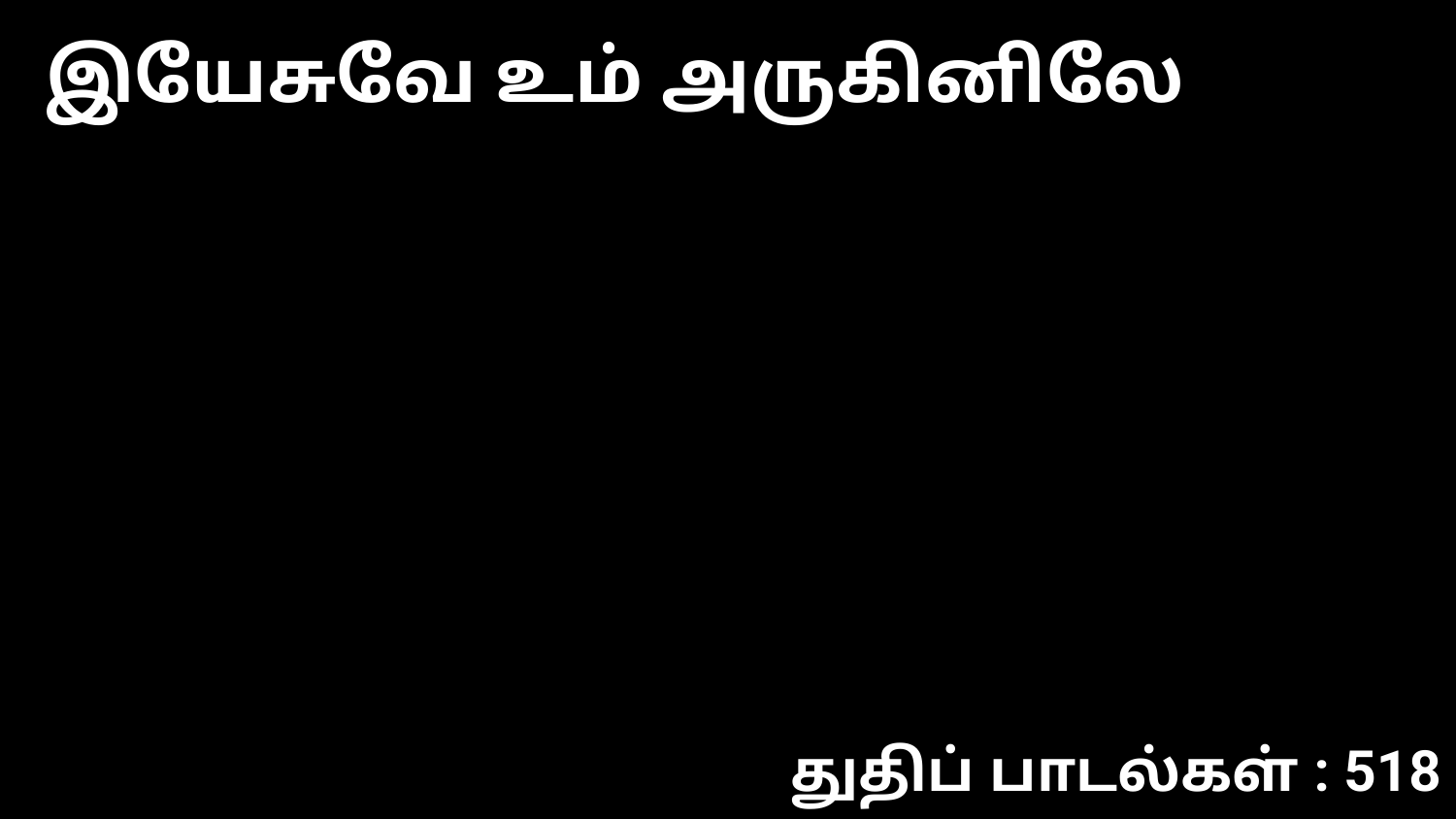

இயேசுவே உம் அருகினிலே
துதிப் பாடல்கள் : 518